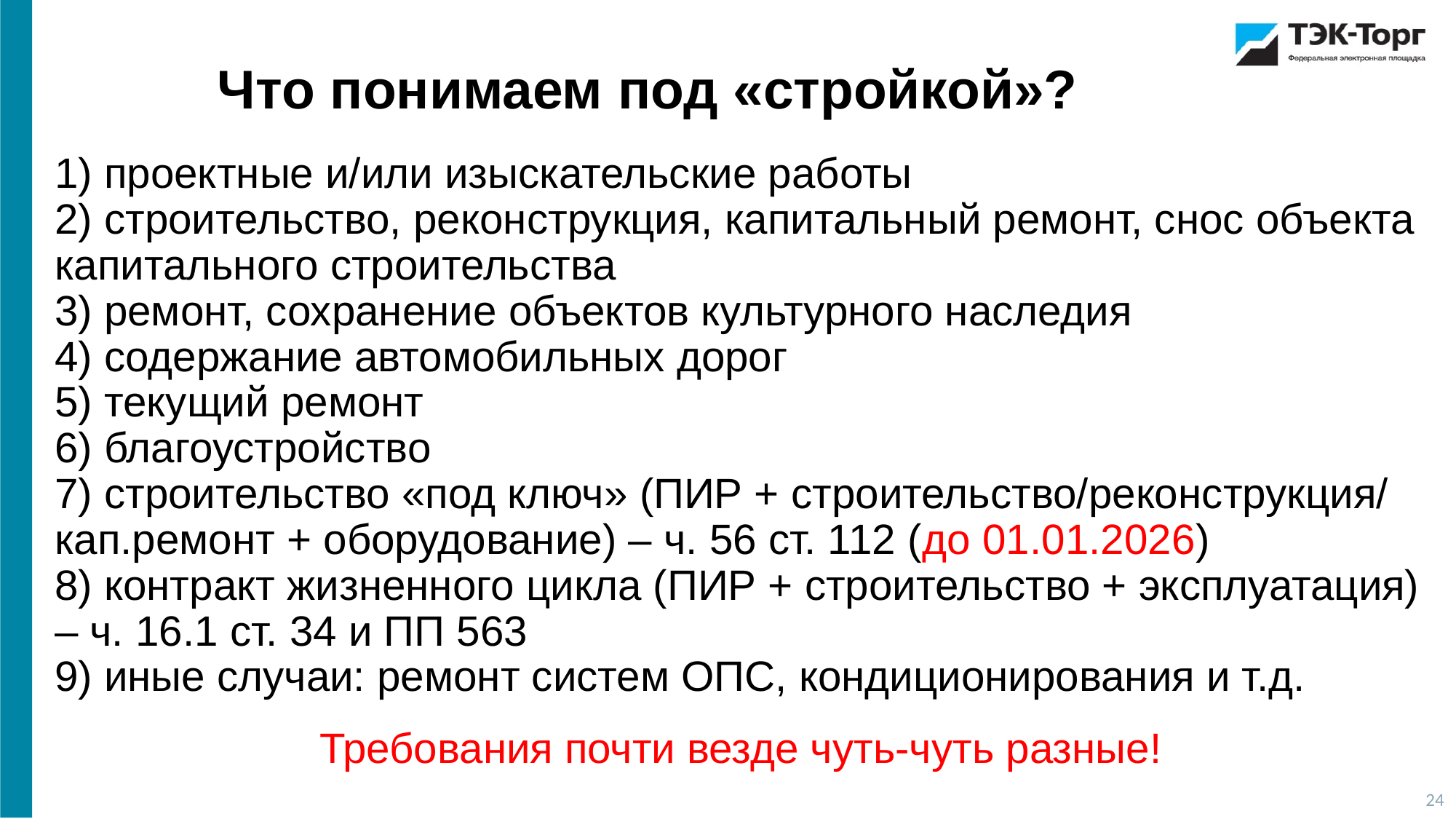

Что понимаем под «стройкой»?
1) проектные и/или изыскательские работы
2) строительство, реконструкция, капитальный ремонт, снос объекта капитального строительства
3) ремонт, сохранение объектов культурного наследия
4) содержание автомобильных дорог
5) текущий ремонт
6) благоустройство
7) строительство «под ключ» (ПИР + строительство/реконструкция/ кап.ремонт + оборудование) – ч. 56 ст. 112 (до 01.01.2026)
8) контракт жизненного цикла (ПИР + строительство + эксплуатация) – ч. 16.1 ст. 34 и ПП 563
9) иные случаи: ремонт систем ОПС, кондиционирования и т.д.

Требования почти везде чуть-чуть разные!